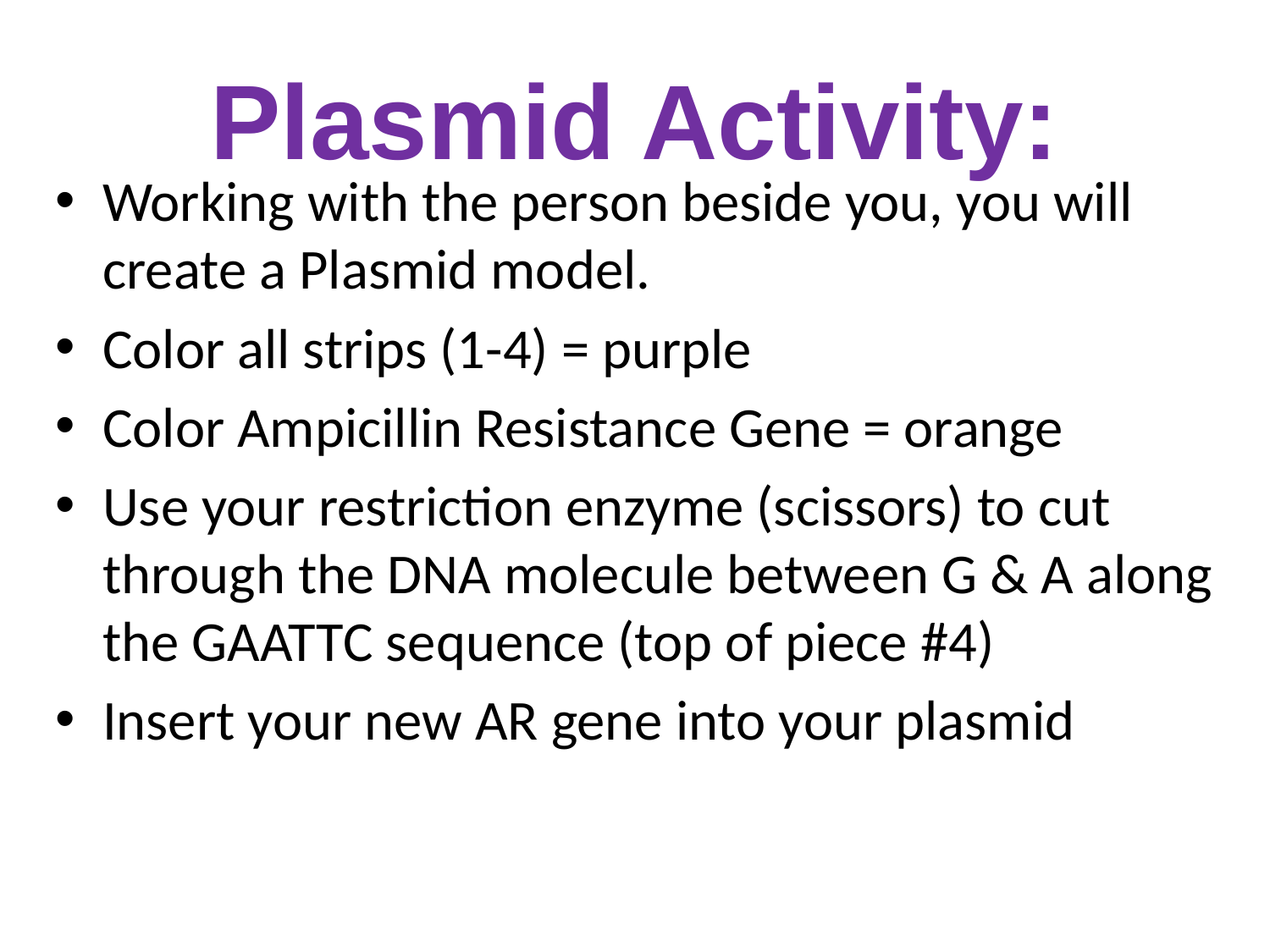

# Plasmid Activity:
Working with the person beside you, you will create a Plasmid model.
Color all strips (1-4) = purple
Color Ampicillin Resistance Gene = orange
Use your restriction enzyme (scissors) to cut through the DNA molecule between G & A along the GAATTC sequence (top of piece #4)
Insert your new AR gene into your plasmid